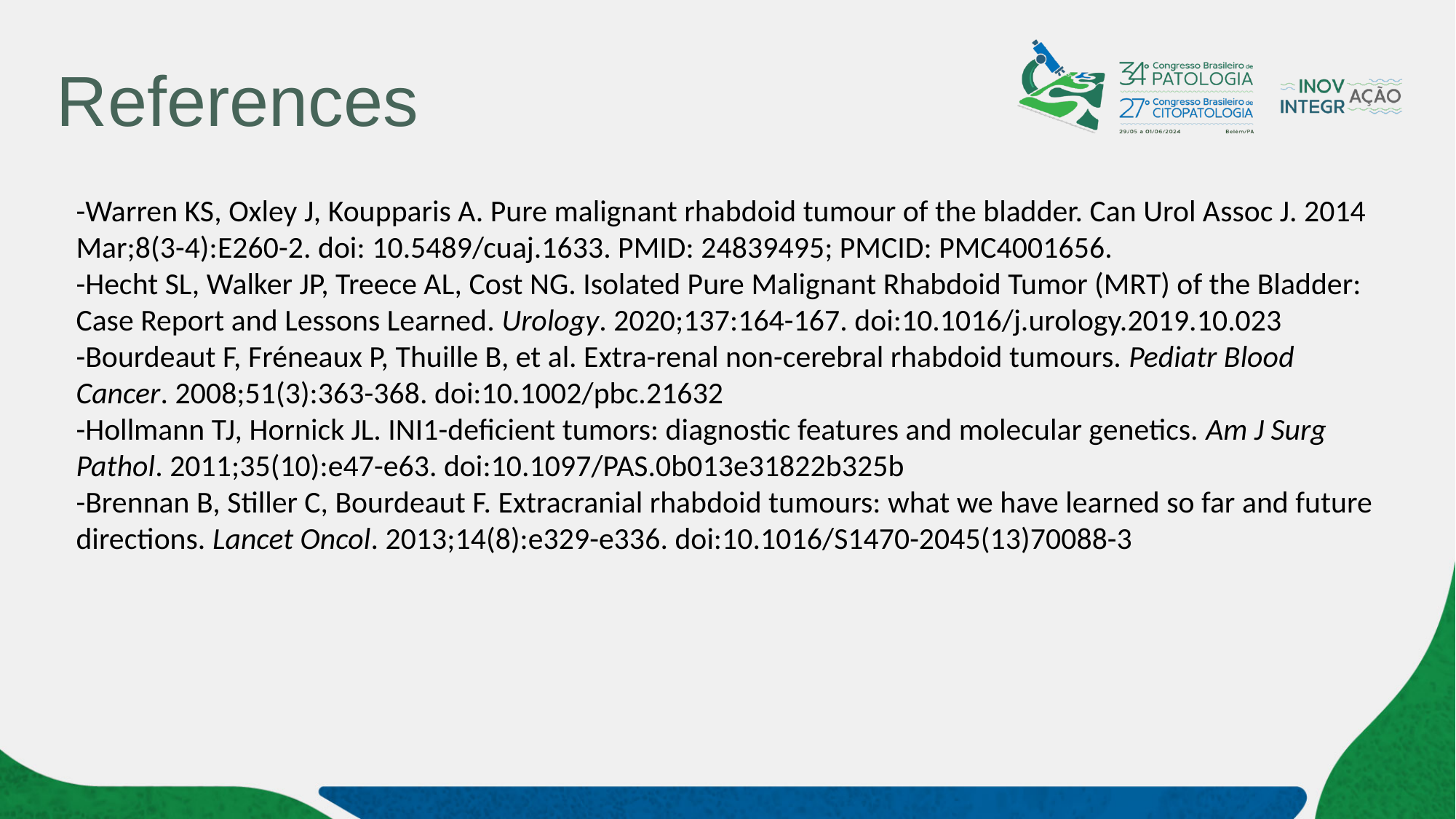

# References
-Warren KS, Oxley J, Koupparis A. Pure malignant rhabdoid tumour of the bladder. Can Urol Assoc J. 2014 Mar;8(3-4):E260-2. doi: 10.5489/cuaj.1633. PMID: 24839495; PMCID: PMC4001656.
-Hecht SL, Walker JP, Treece AL, Cost NG. Isolated Pure Malignant Rhabdoid Tumor (MRT) of the Bladder: Case Report and Lessons Learned. Urology. 2020;137:164-167. doi:10.1016/j.urology.2019.10.023
-Bourdeaut F, Fréneaux P, Thuille B, et al. Extra-renal non-cerebral rhabdoid tumours. Pediatr Blood Cancer. 2008;51(3):363-368. doi:10.1002/pbc.21632
-Hollmann TJ, Hornick JL. INI1-deficient tumors: diagnostic features and molecular genetics. Am J Surg Pathol. 2011;35(10):e47-e63. doi:10.1097/PAS.0b013e31822b325b
-Brennan B, Stiller C, Bourdeaut F. Extracranial rhabdoid tumours: what we have learned so far and future directions. Lancet Oncol. 2013;14(8):e329-e336. doi:10.1016/S1470-2045(13)70088-3